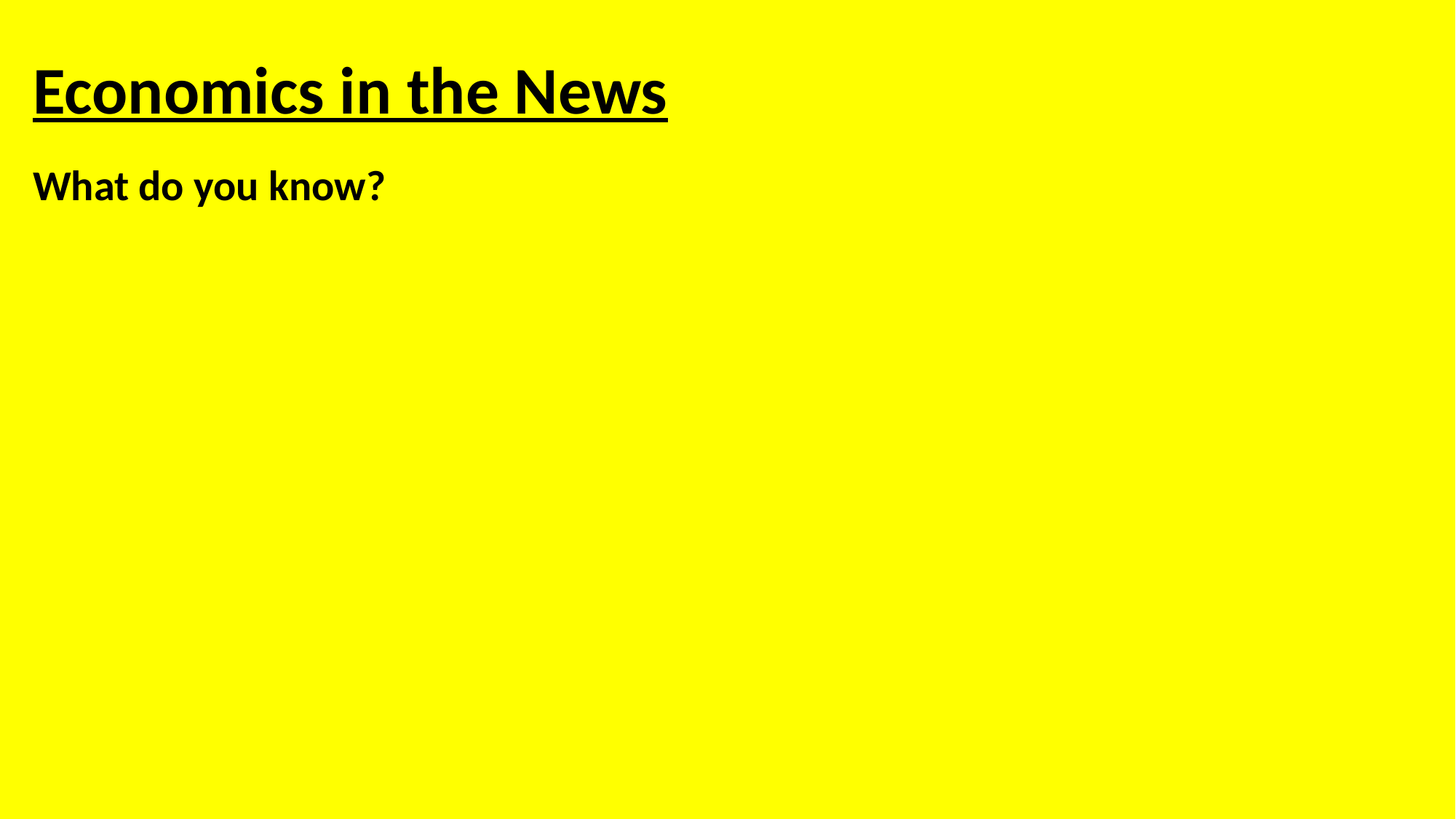

# Economics in the News
What do you know?